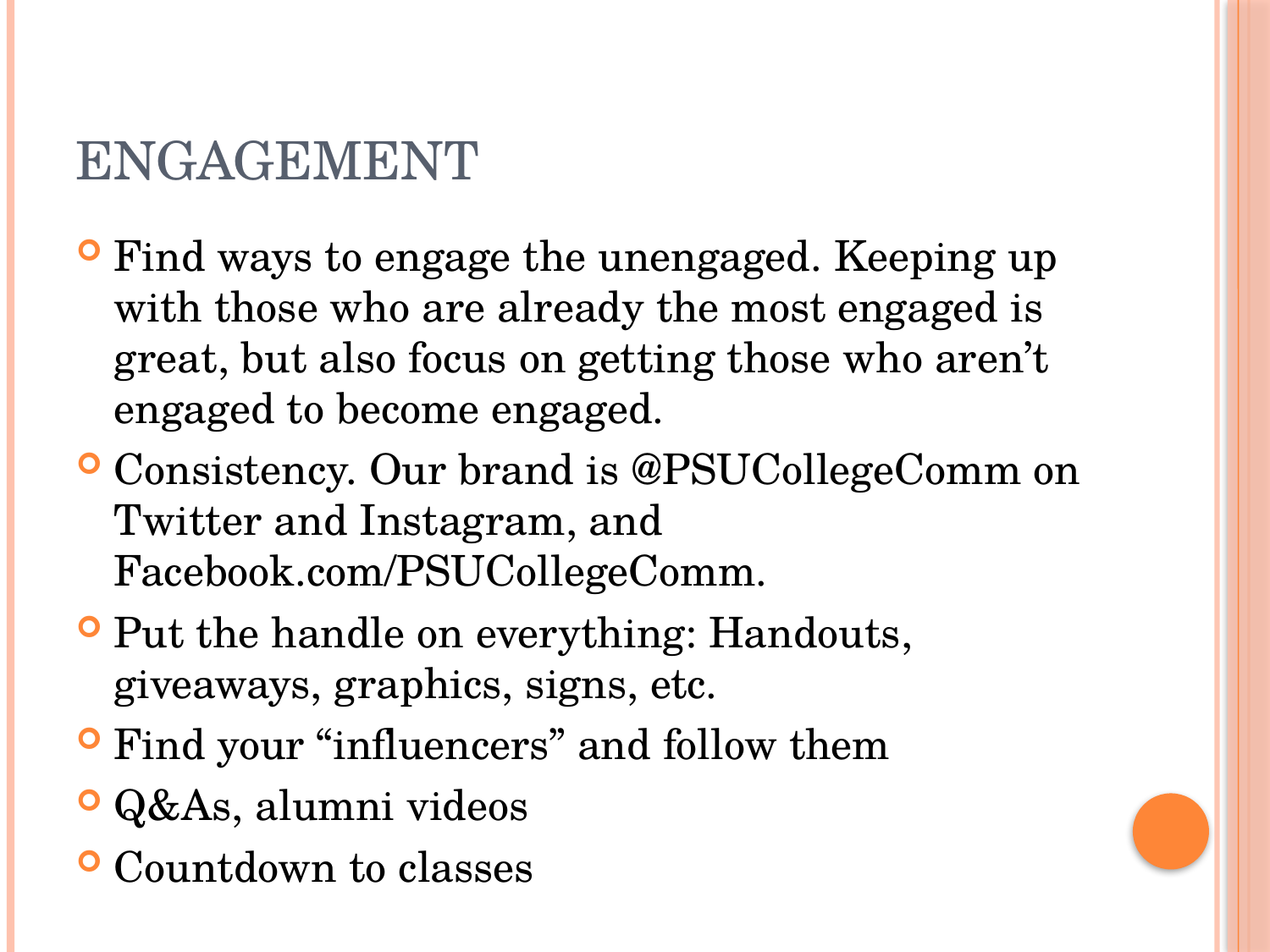

# Engagement
Find ways to engage the unengaged. Keeping up with those who are already the most engaged is great, but also focus on getting those who aren’t engaged to become engaged.
Consistency. Our brand is @PSUCollegeComm on Twitter and Instagram, and Facebook.com/PSUCollegeComm.
Put the handle on everything: Handouts, giveaways, graphics, signs, etc.
Find your “influencers” and follow them
Q&As, alumni videos
Countdown to classes